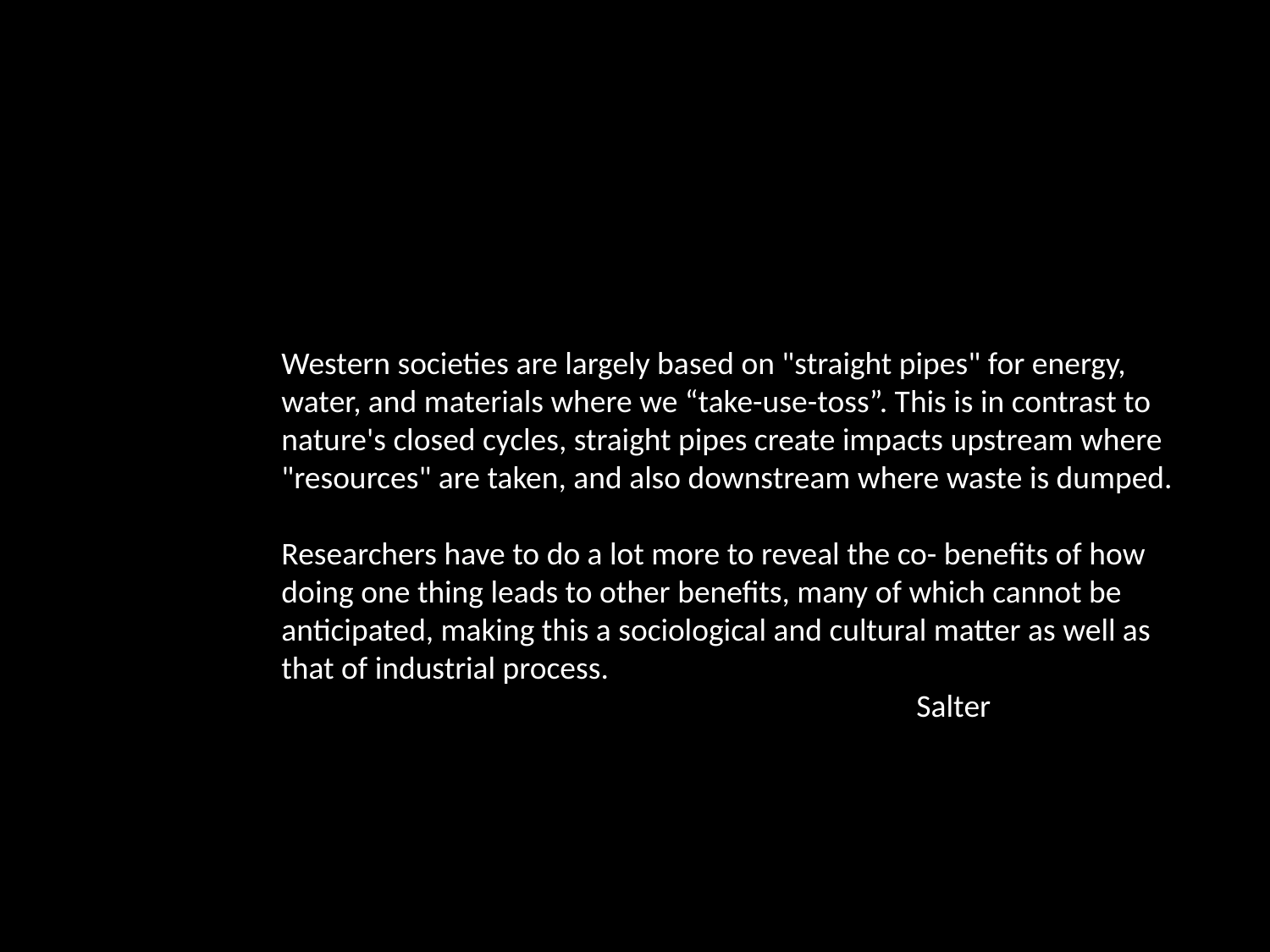

Western societies are largely based on "straight pipes" for energy, water, and materials where we “take-use-toss”. This is in contrast to nature's closed cycles, straight pipes create impacts upstream where "resources" are taken, and also downstream where waste is dumped.

Researchers have to do a lot more to reveal the co- benefits of how doing one thing leads to other benefits, many of which cannot be anticipated, making this a sociological and cultural matter as well as that of industrial process.
					Salter